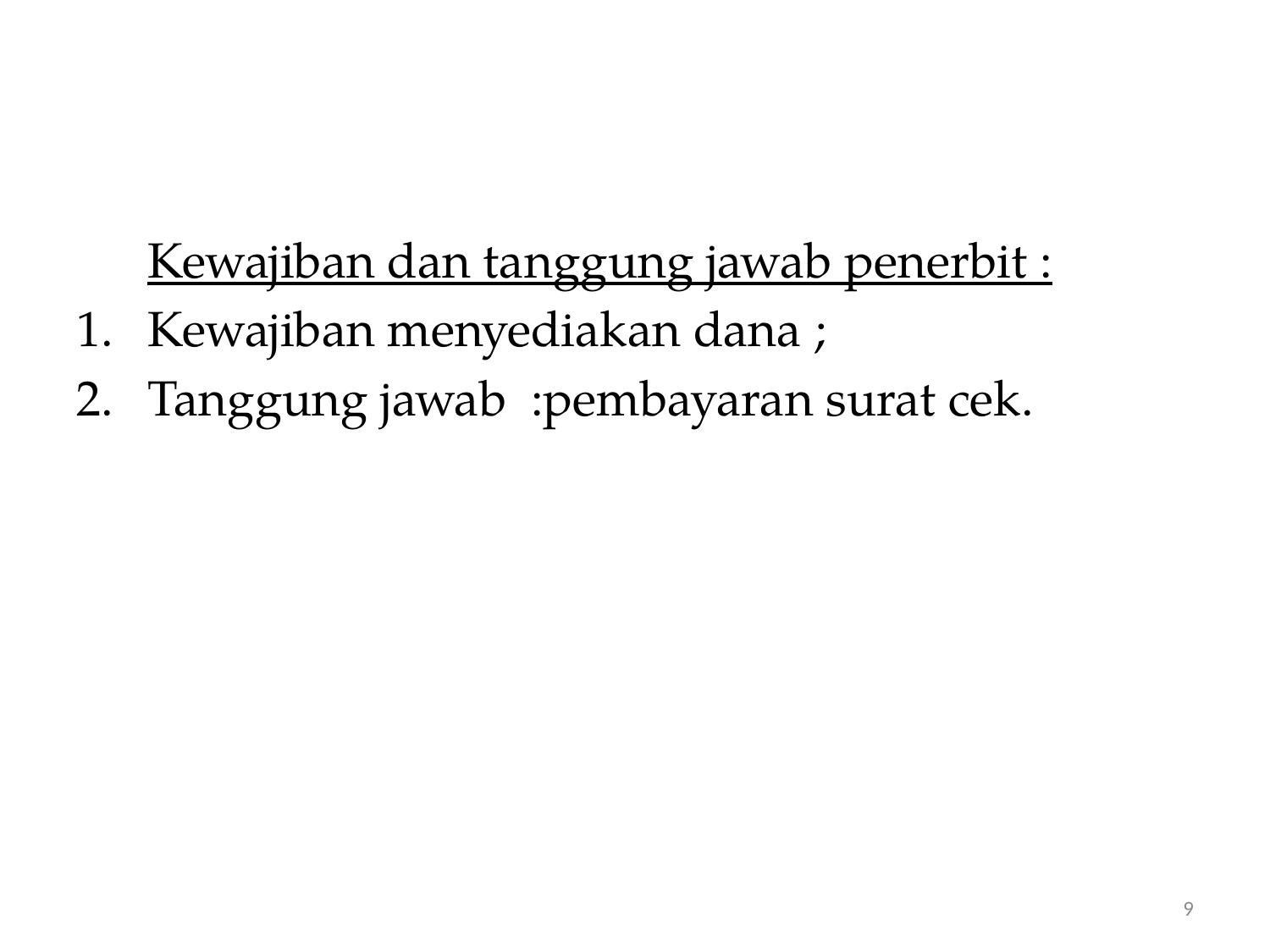

#
	Kewajiban dan tanggung jawab penerbit :
Kewajiban menyediakan dana ;
Tanggung jawab  :pembayaran surat cek.

9